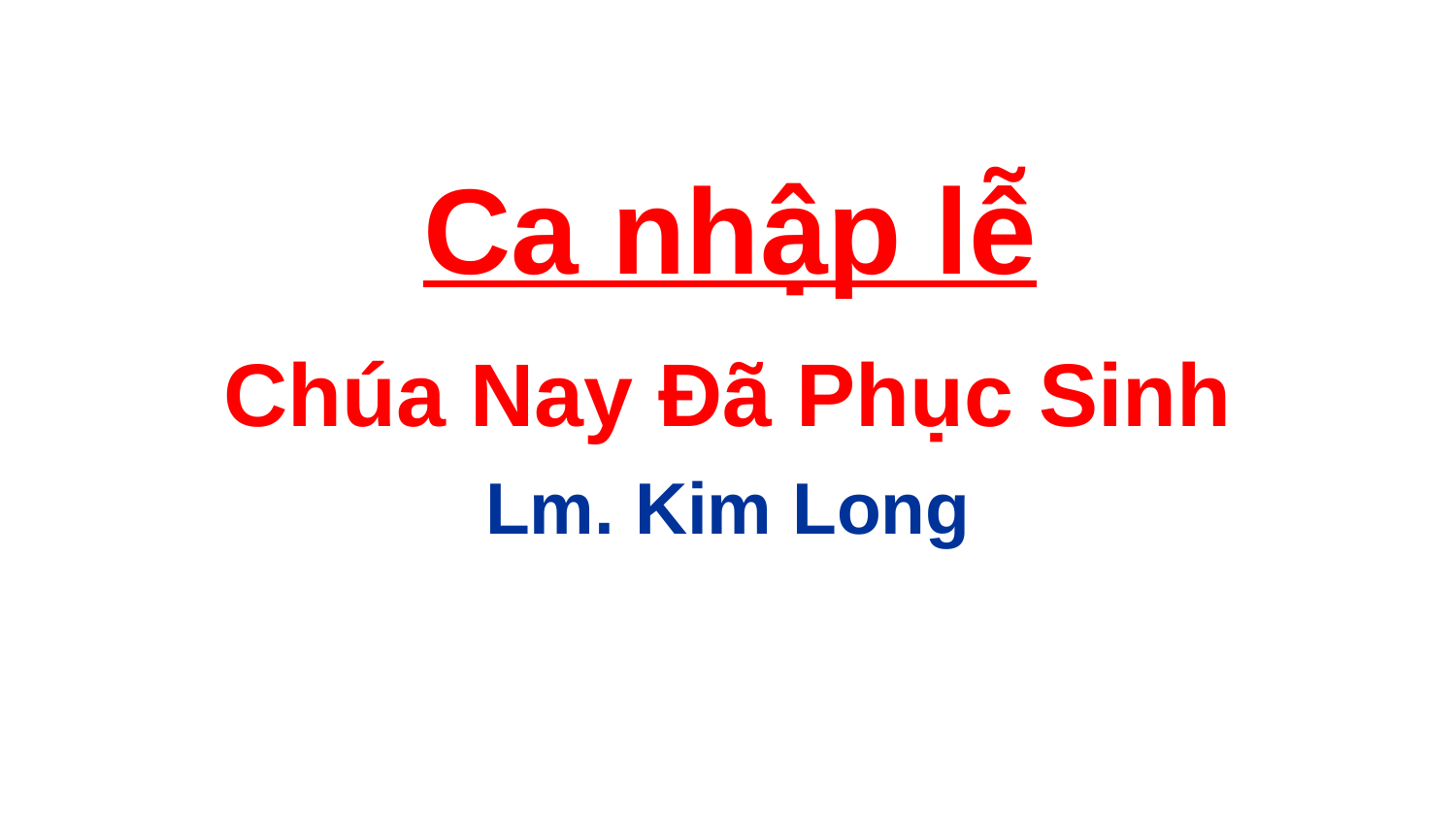

Ca nhập lễ
Chúa Nay Đã Phục Sinh
Lm. Kim Long